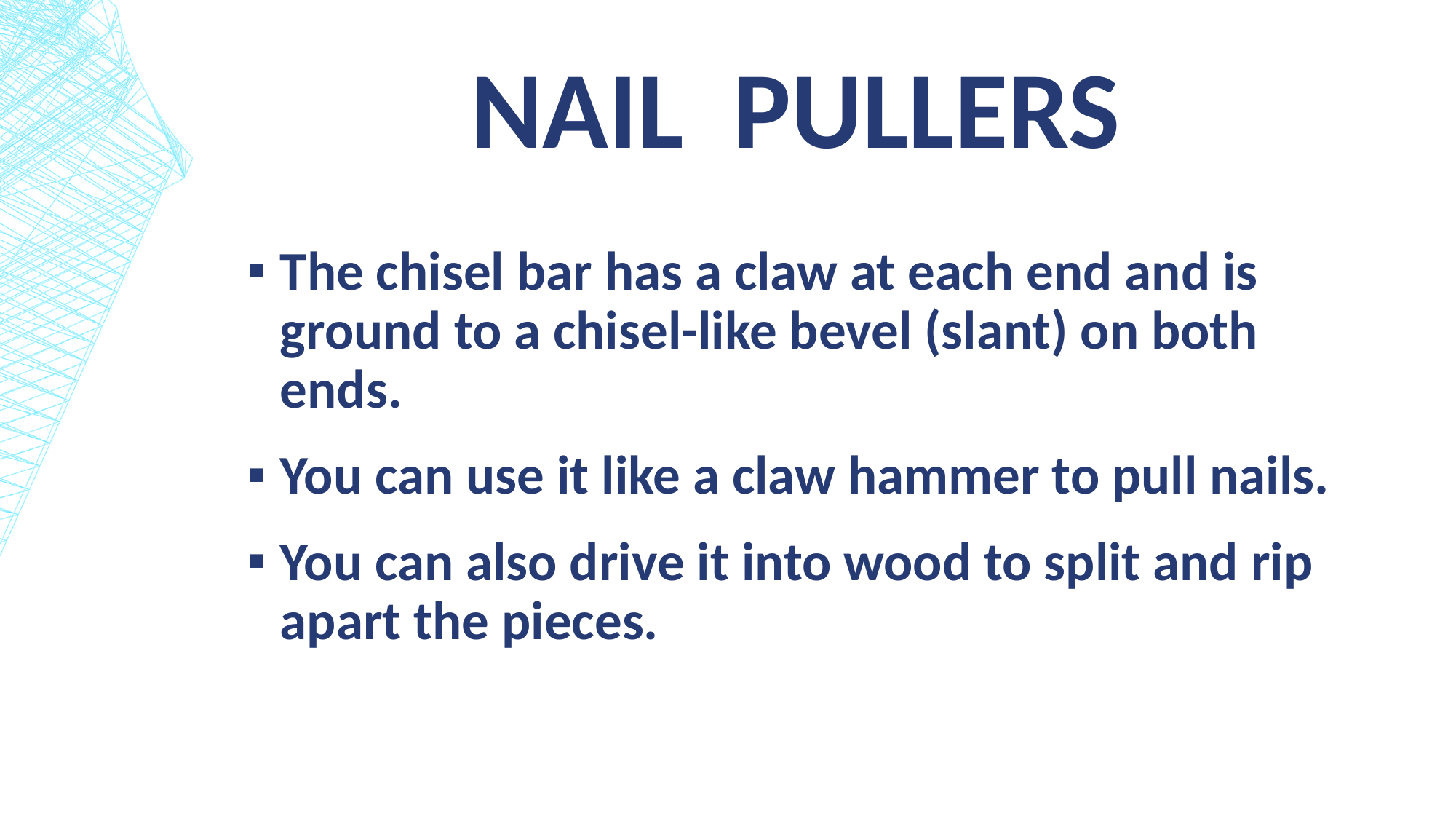

# Nail  Pullers
The chisel bar has a claw at each end and is ground to a chisel-like bevel (slant) on both ends.
You can use it like a claw hammer to pull nails.
You can also drive it into wood to split and rip apart the pieces.